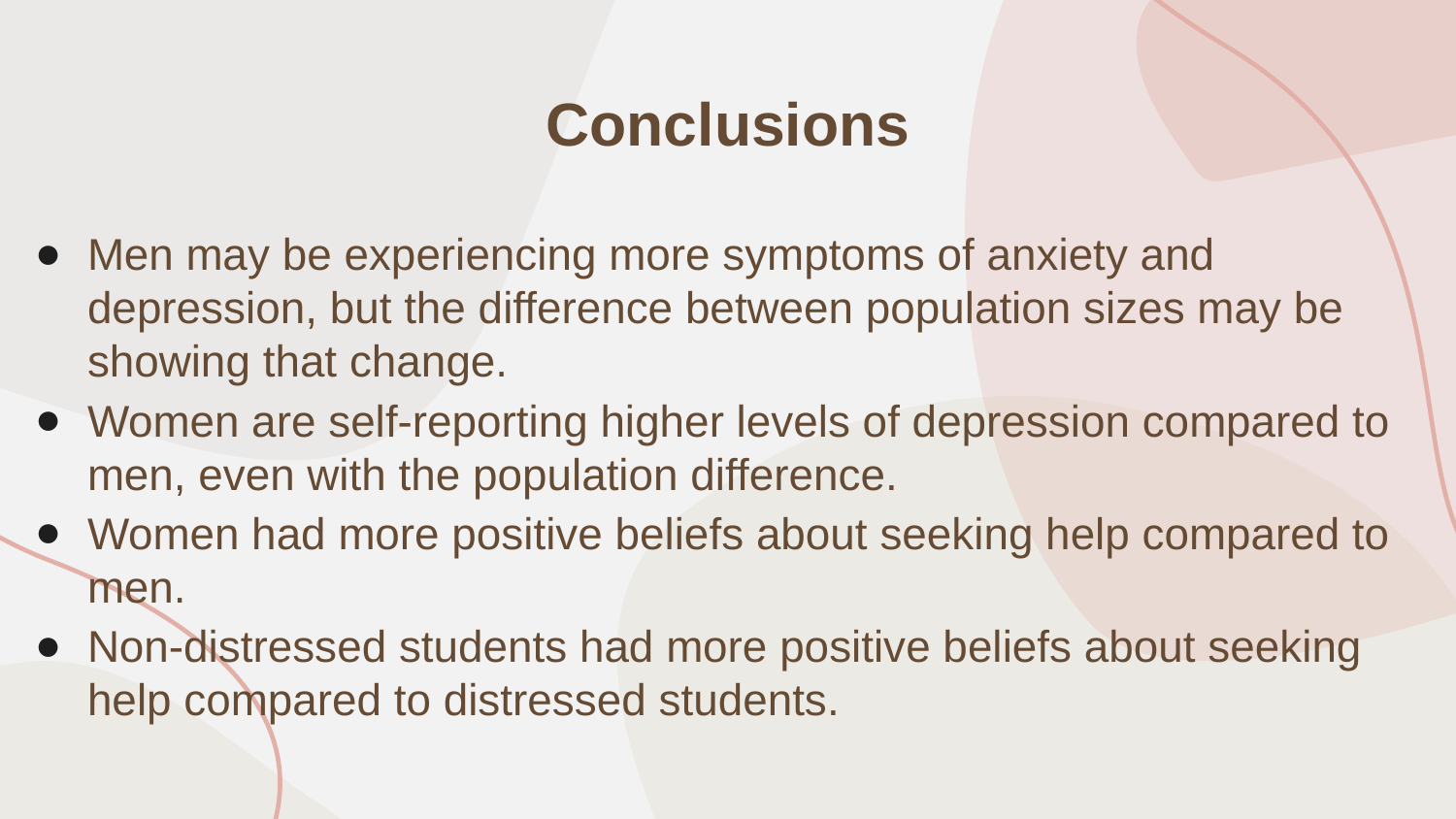

# Conclusions
Men may be experiencing more symptoms of anxiety and depression, but the difference between population sizes may be showing that change.
Women are self-reporting higher levels of depression compared to men, even with the population difference.
Women had more positive beliefs about seeking help compared to men.
Non-distressed students had more positive beliefs about seeking help compared to distressed students.